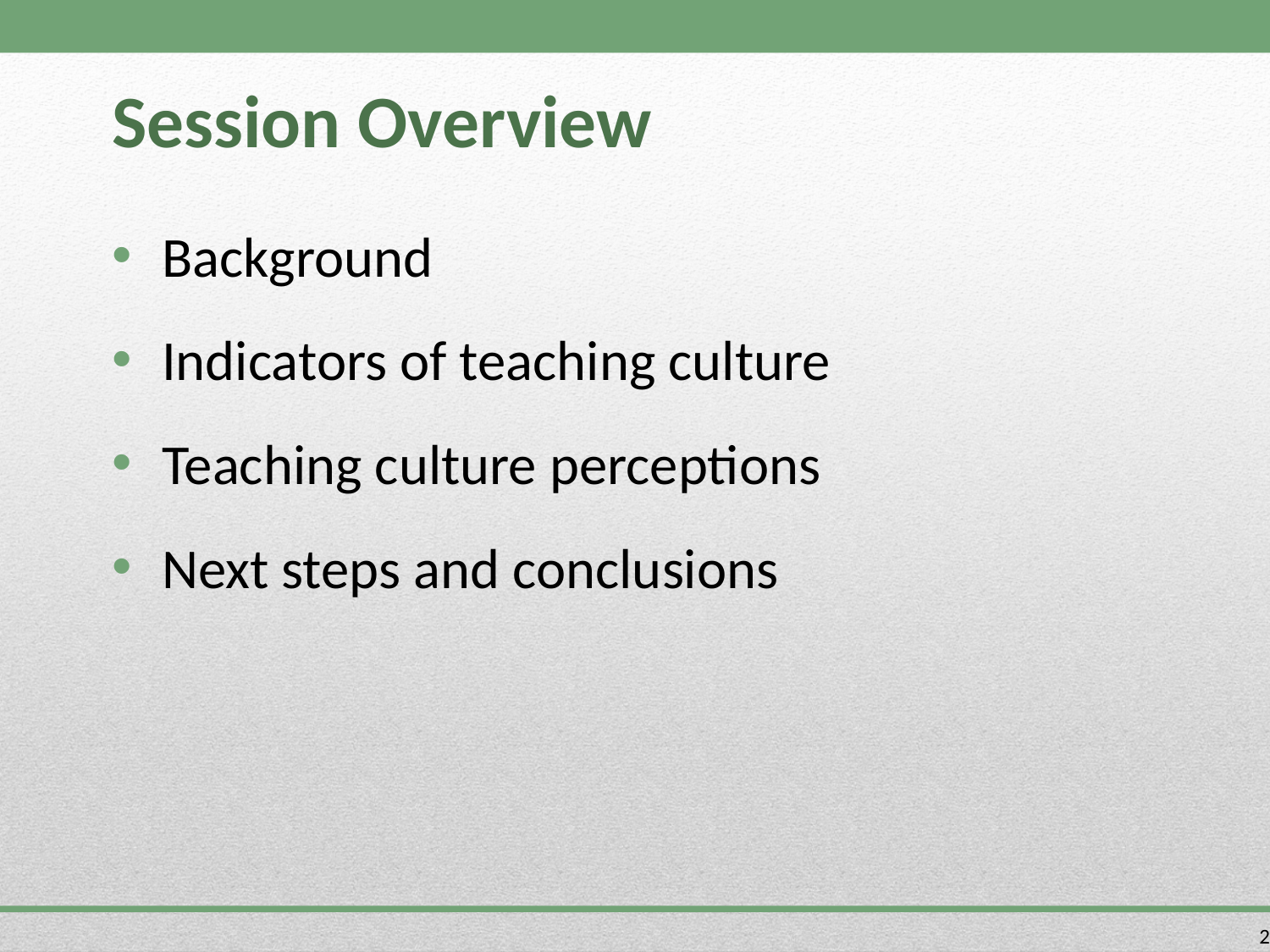

# Session Overview
Background
Indicators of teaching culture
Teaching culture perceptions
Next steps and conclusions
2